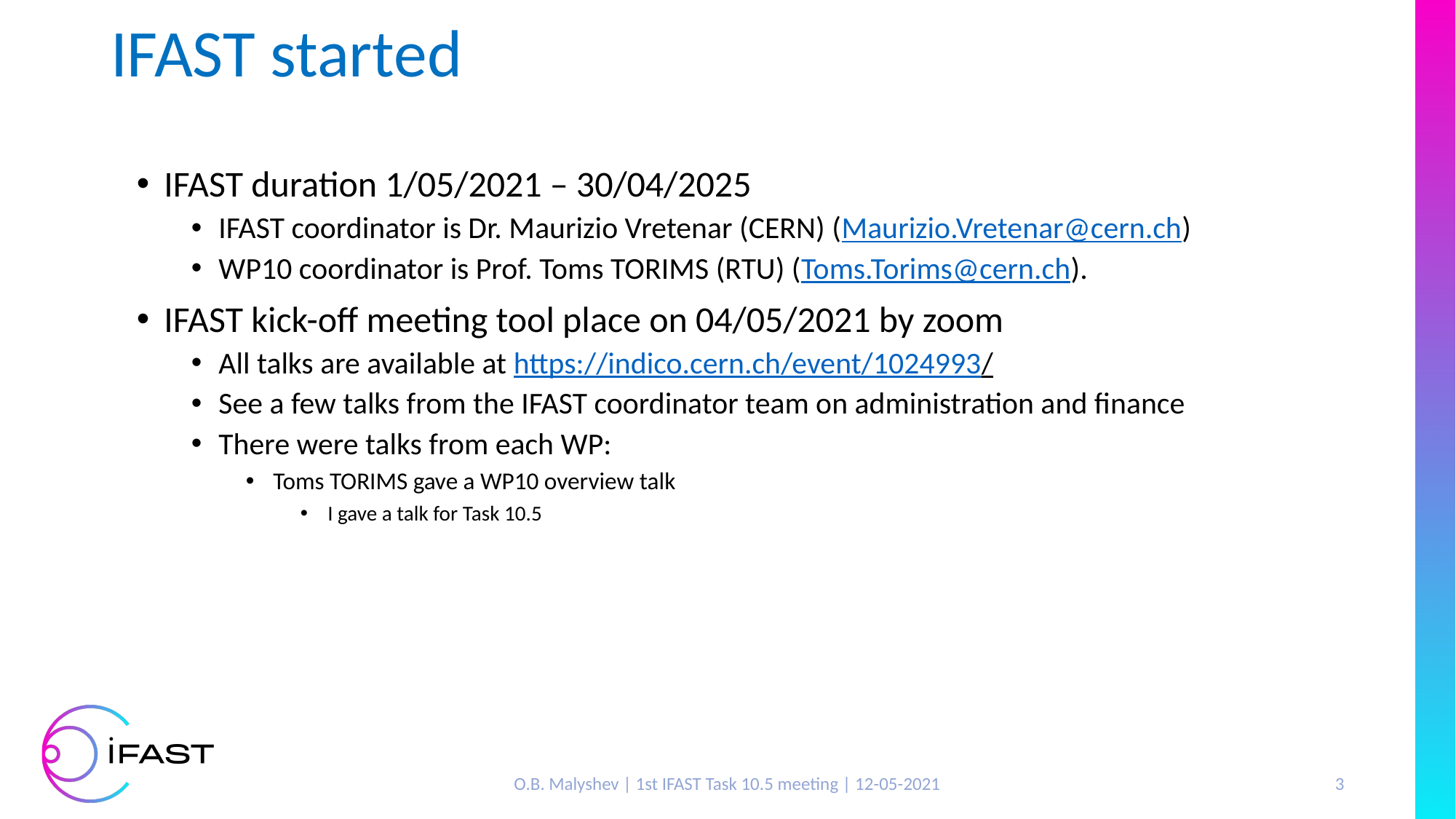

IFAST started
IFAST duration 1/05/2021 – 30/04/2025
IFAST coordinator is Dr. Maurizio Vretenar (CERN) (Maurizio.Vretenar@cern.ch)
WP10 coordinator is Prof. Toms TORIMS (RTU) (Toms.Torims@cern.ch).
IFAST kick-off meeting tool place on 04/05/2021 by zoom
All talks are available at https://indico.cern.ch/event/1024993/
See a few talks from the IFAST coordinator team on administration and finance
There were talks from each WP:
Toms TORIMS gave a WP10 overview talk
I gave a talk for Task 10.5
O.B. Malyshev | 1st IFAST Task 10.5 meeting | 12-05-2021
3